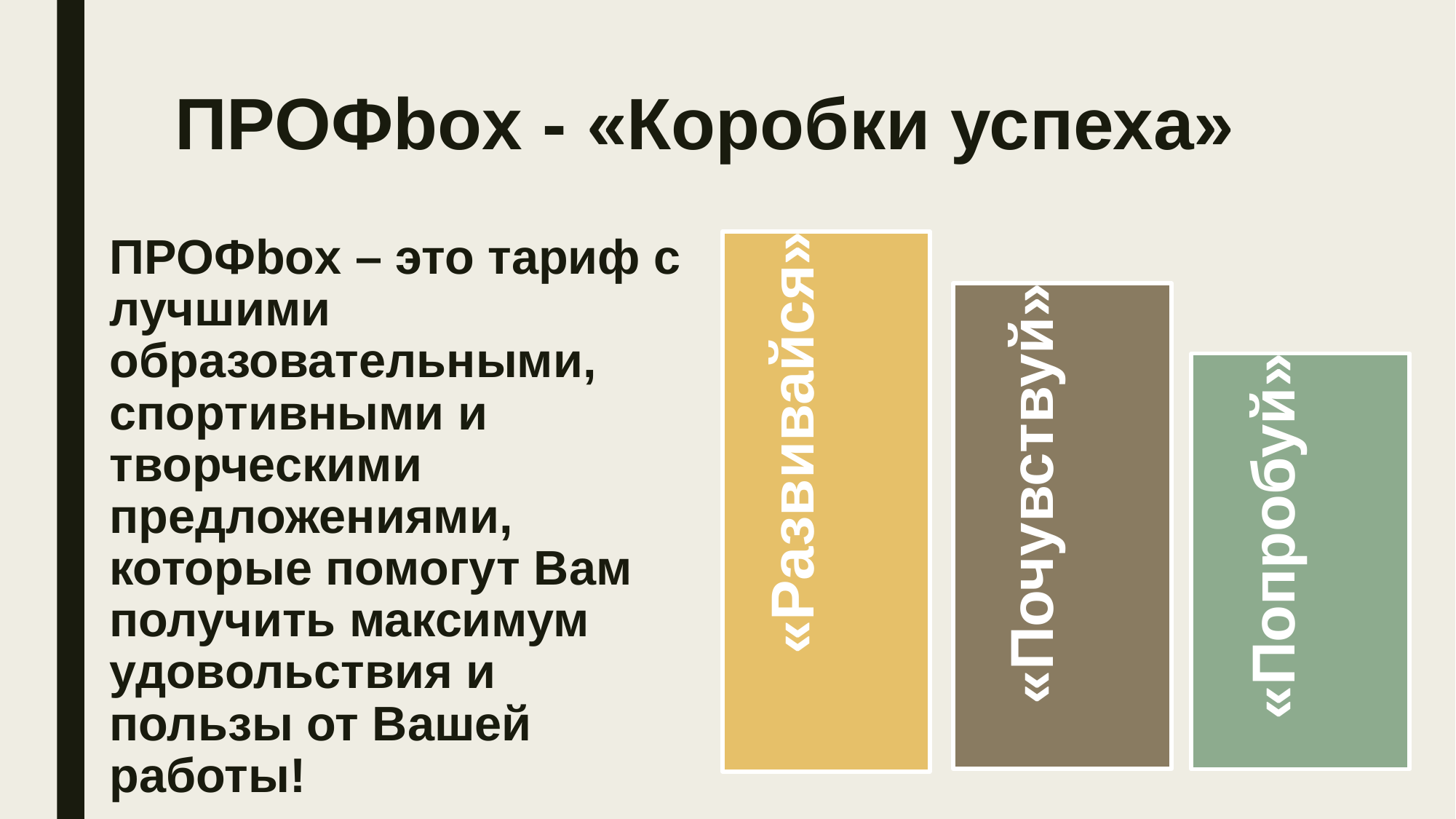

# ПРОФbox - «Коробки успеха»
«Попробуй»
«Почувствуй»
«Развивайся»
ПРОФbox – это тариф с лучшими образовательными, спортивными и творческими предложениями, которые помогут Вам получить максимум удовольствия и пользы от Вашей работы!